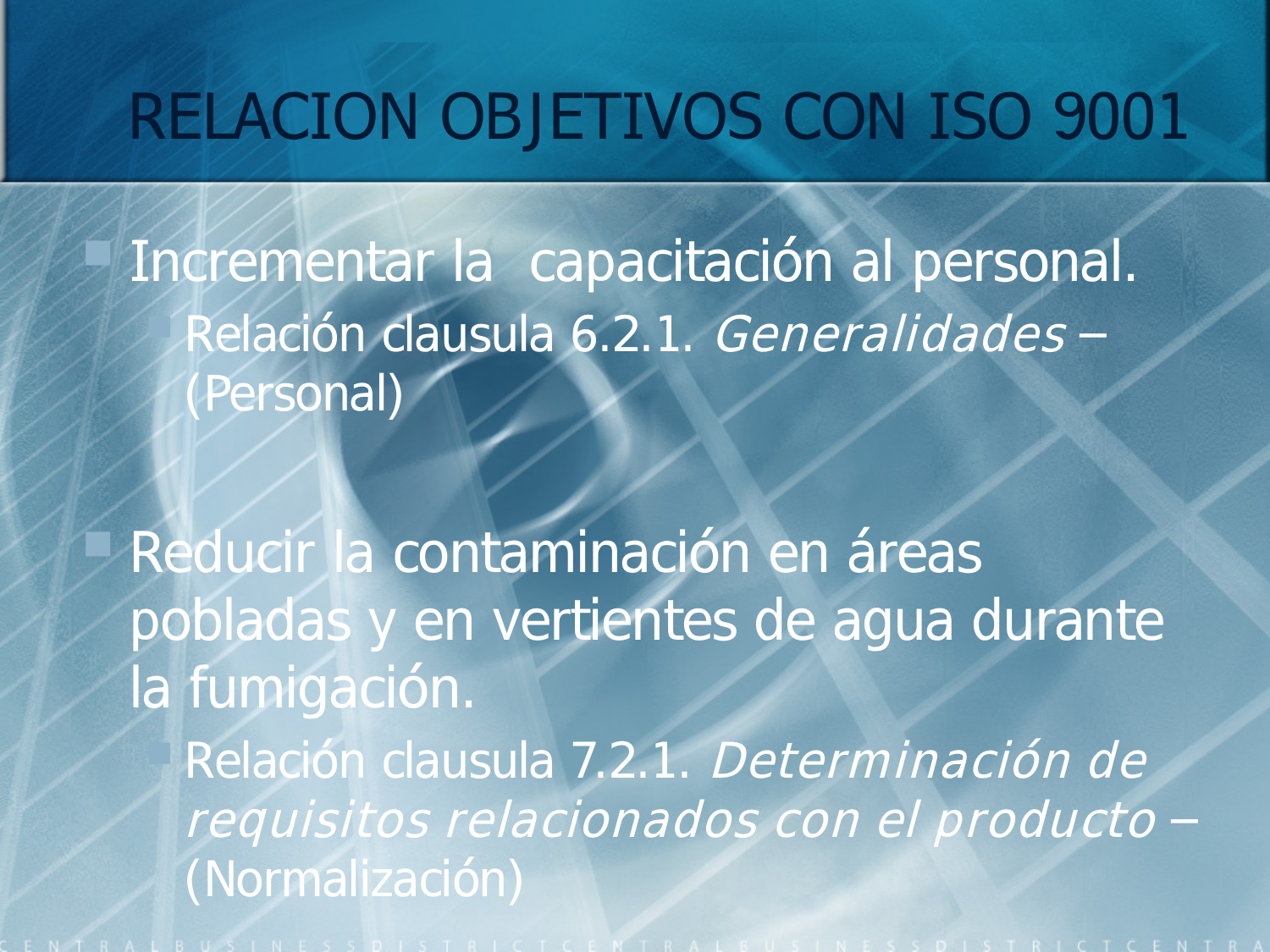

# RELACION OBJETIVOS CON ISO 9001
Incrementar la  capacitación al personal.
Relación clausula 6.2.1. Generalidades – (Personal)

Reducir la contaminación en áreas pobladas y en vertientes de agua durante la fumigación.
Relación clausula 7.2.1. Determinación de requisitos relacionados con el producto – (Normalización)